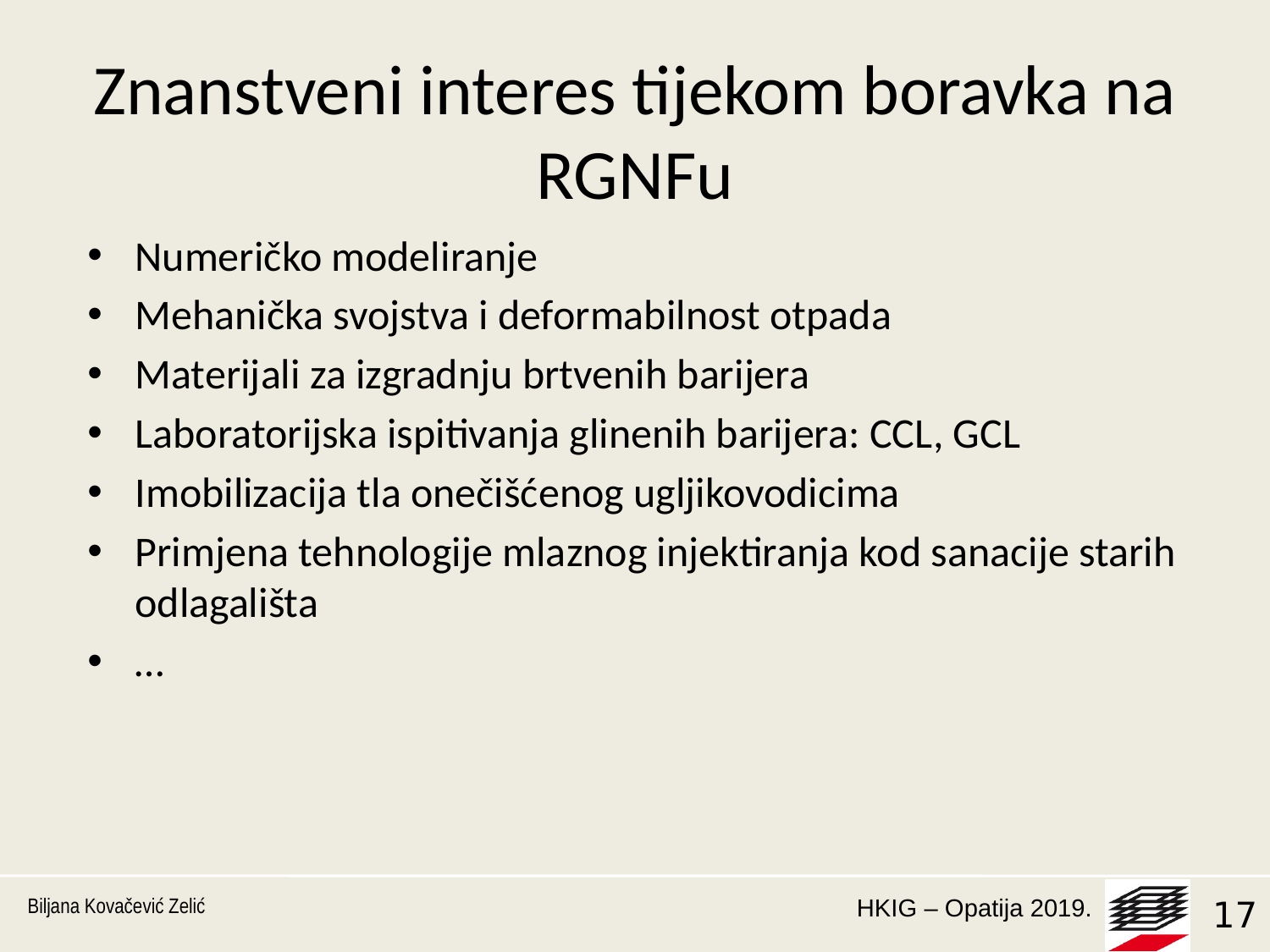

# Znanstveni interes tijekom boravka na RGNFu
Numeričko modeliranje
Mehanička svojstva i deformabilnost otpada
Materijali za izgradnju brtvenih barijera
Laboratorijska ispitivanja glinenih barijera: CCL, GCL
Imobilizacija tla onečišćenog ugljikovodicima
Primjena tehnologije mlaznog injektiranja kod sanacije starih odlagališta
…
Biljana Kovačević Zelić
17